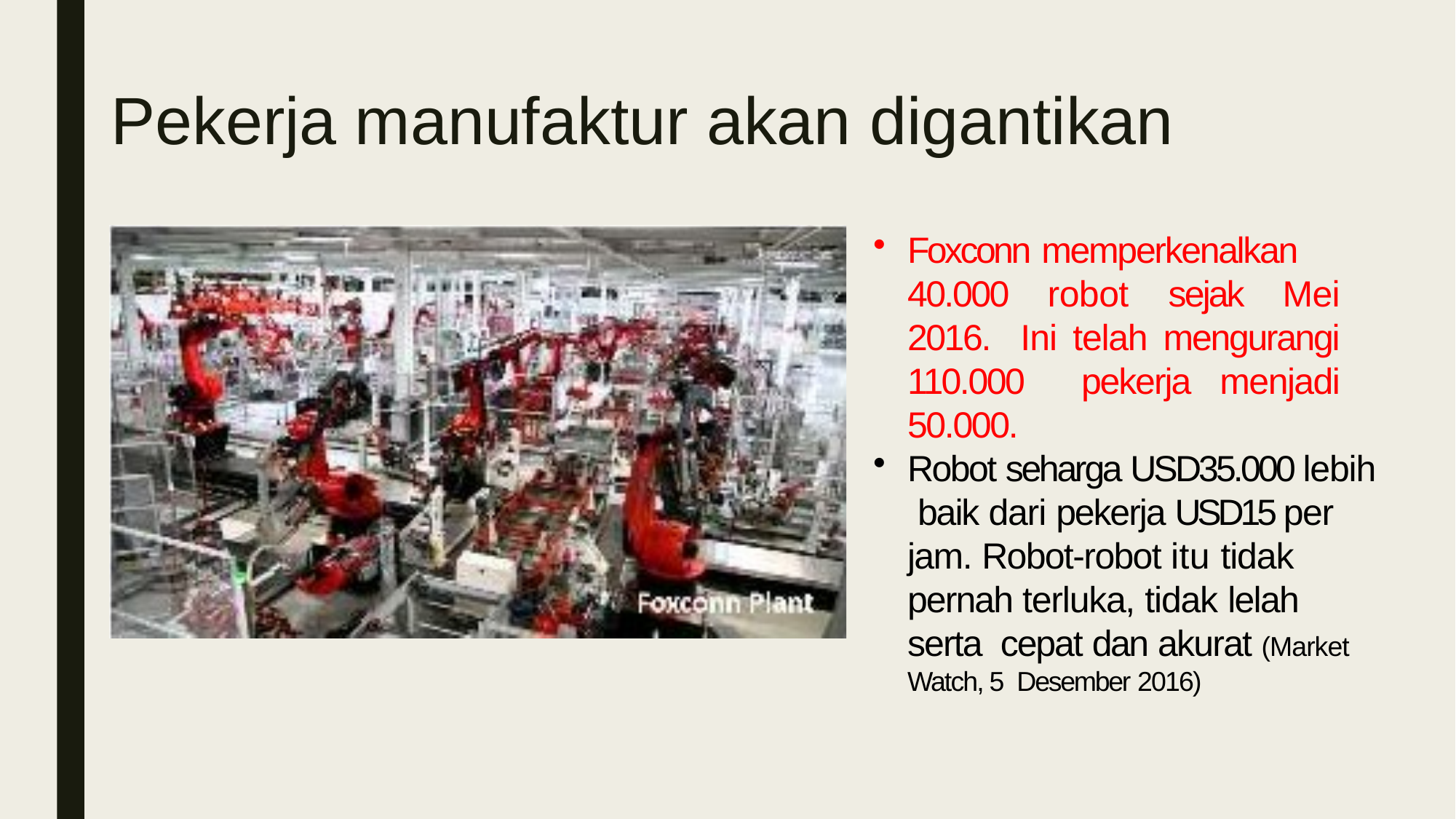

# Pekerja manufaktur akan digantikan

Foxconn memperkenalkan
40.000 robot sejak Mei 2016.  Ini telah mengurangi 110.000  pekerja menjadi 50.000.
Robot seharga USD35.000 lebih  baik dari pekerja USD15 per  jam. Robot-robot itu tidak  pernah terluka, tidak lelah serta  cepat dan akurat (Market Watch, 5  Desember 2016)